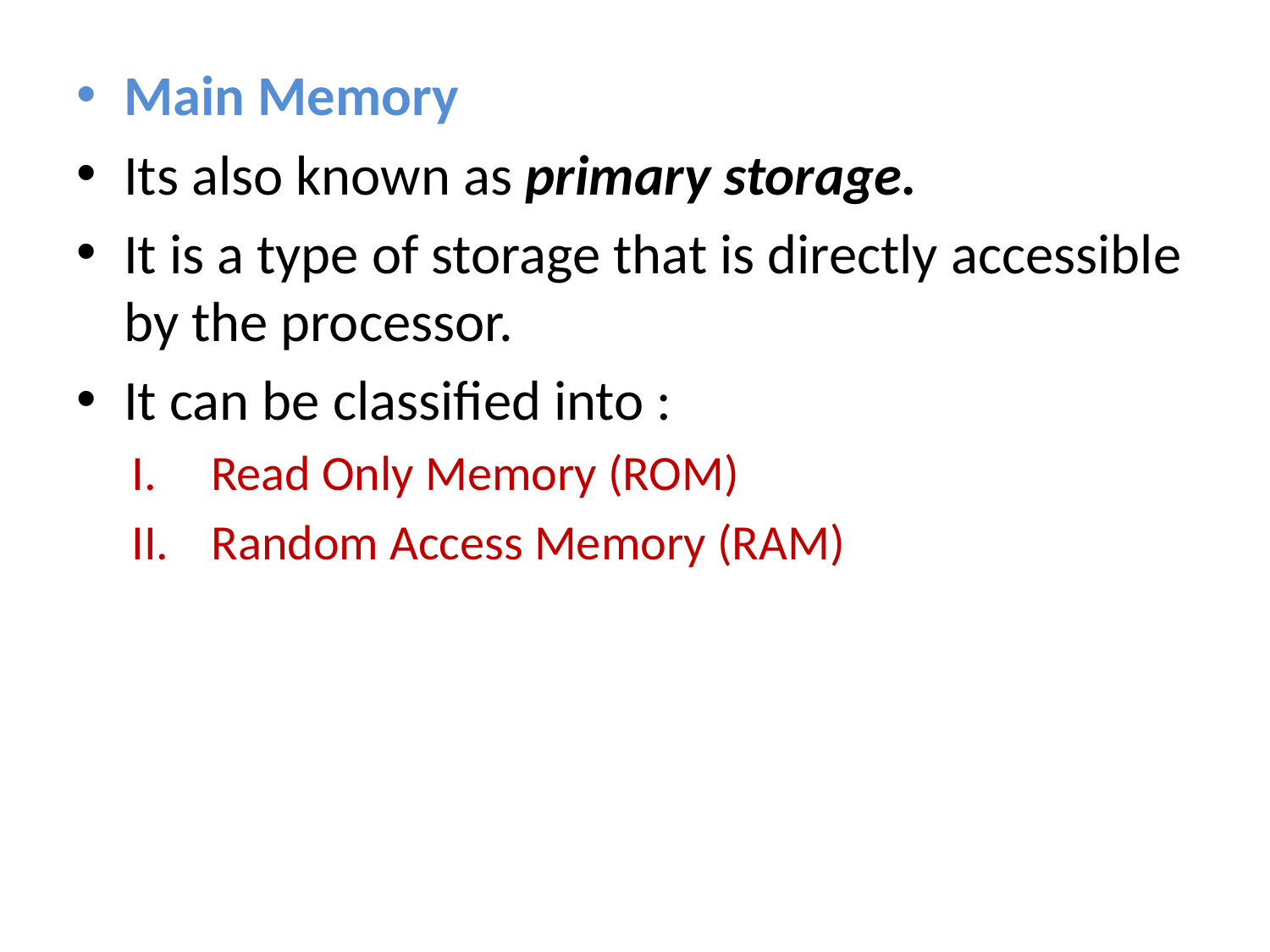

Main Memory
Its also known as primary storage.
It is a type of storage that is directly accessible by the processor.
It can be classified into :
Read Only Memory (ROM)
Random Access Memory (RAM)